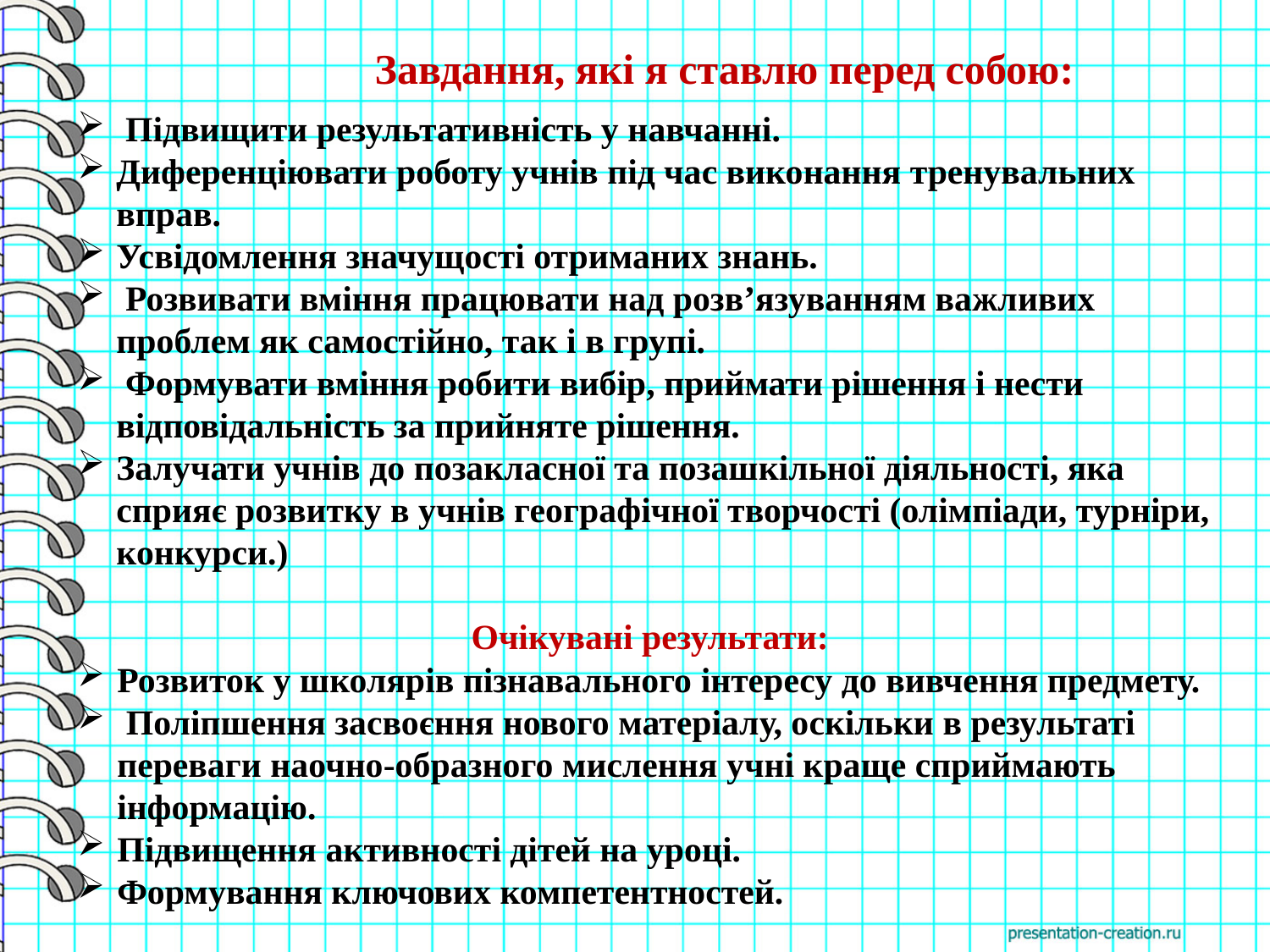

Завдання, які я ставлю перед собою:
 Підвищити результативність у навчанні.
Диференціювати роботу учнів під час виконання тренувальних вправ.
Усвідомлення значущості отриманих знань.
 Розвивати вміння працювати над розв’язуванням важливих проблем як самостійно, так і в групі.
 Формувати вміння робити вибір, приймати рішення і нести відповідальність за прийняте рішення.
Залучати учнів до позакласної та позашкільної діяльності, яка сприяє розвитку в учнів географічної творчості (олімпіади, турніри, конкурси.)

Очікувані результати:
Розвиток у школярів пізнавального інтересу до вивчення предмету.
 Поліпшення засвоєння нового матеріалу, оскільки в результаті переваги наочно-образного мислення учні краще сприймають інформацію.
Підвищення активності дітей на уроці.
Формування ключових компетентностей.